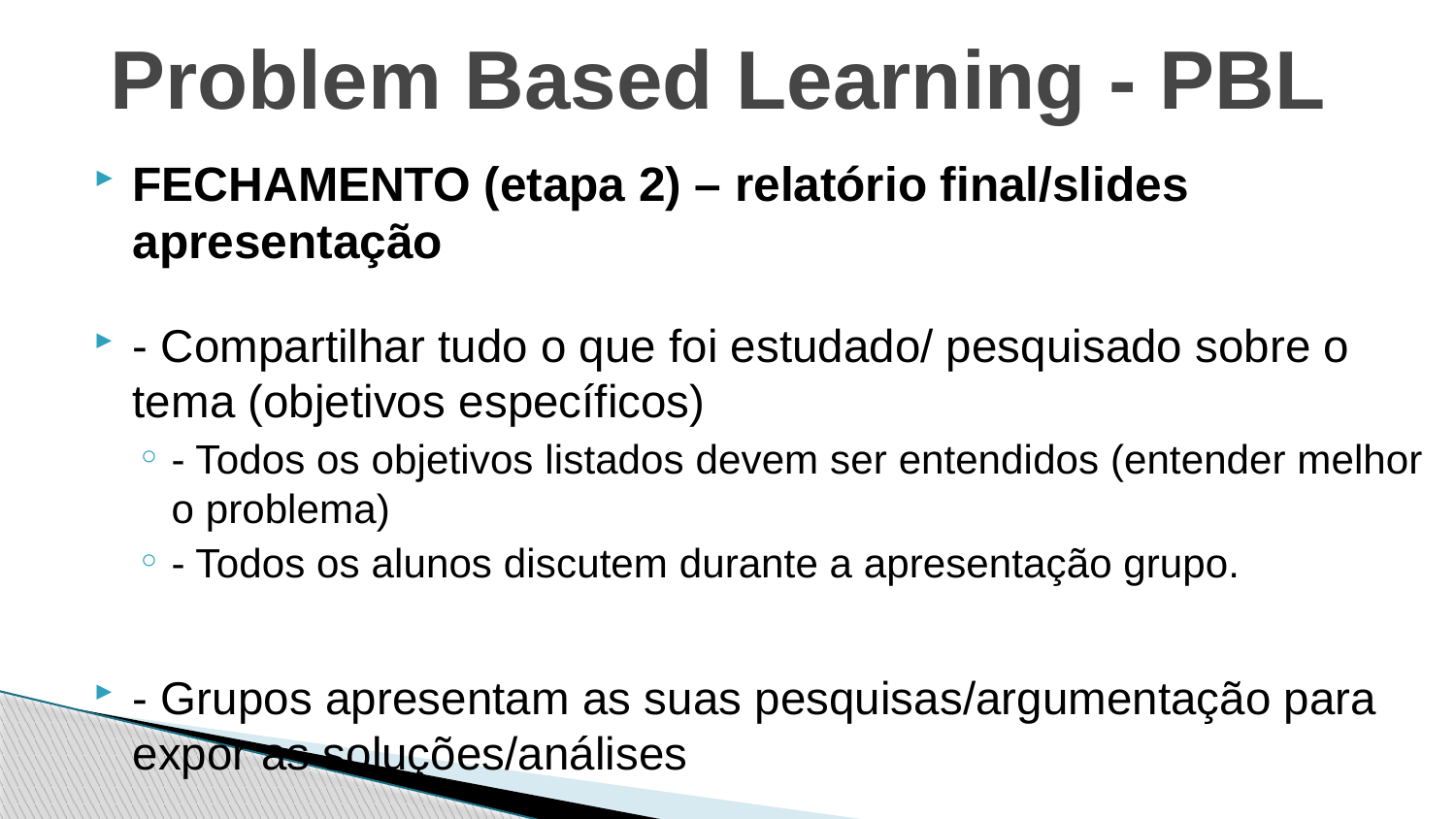

# Problem Based Learning - PBL
FECHAMENTO (etapa 2) – relatório final/slides apresentação

- Compartilhar tudo o que foi estudado/ pesquisado sobre o tema (objetivos específicos)
- Todos os objetivos listados devem ser entendidos (entender melhor o problema)
- Todos os alunos discutem durante a apresentação grupo.

- Grupos apresentam as suas pesquisas/argumentação para expor as soluções/análises